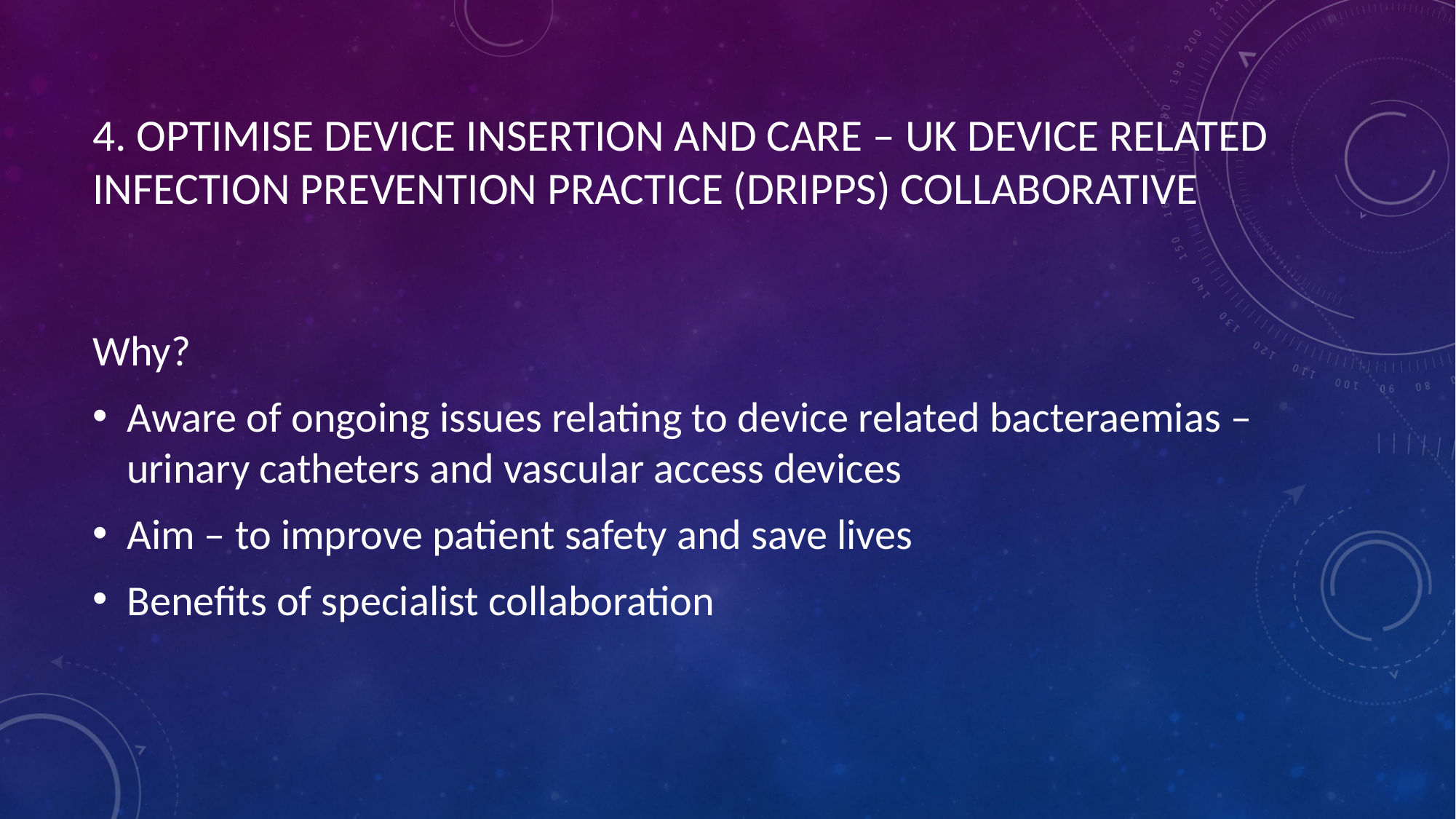

# 4. Optimise Device insertion and care – UK Device Related Infection Prevention Practice (DRIPPs) Collaborative
Why?
Aware of ongoing issues relating to device related bacteraemias – urinary catheters and vascular access devices
Aim – to improve patient safety and save lives
Benefits of specialist collaboration